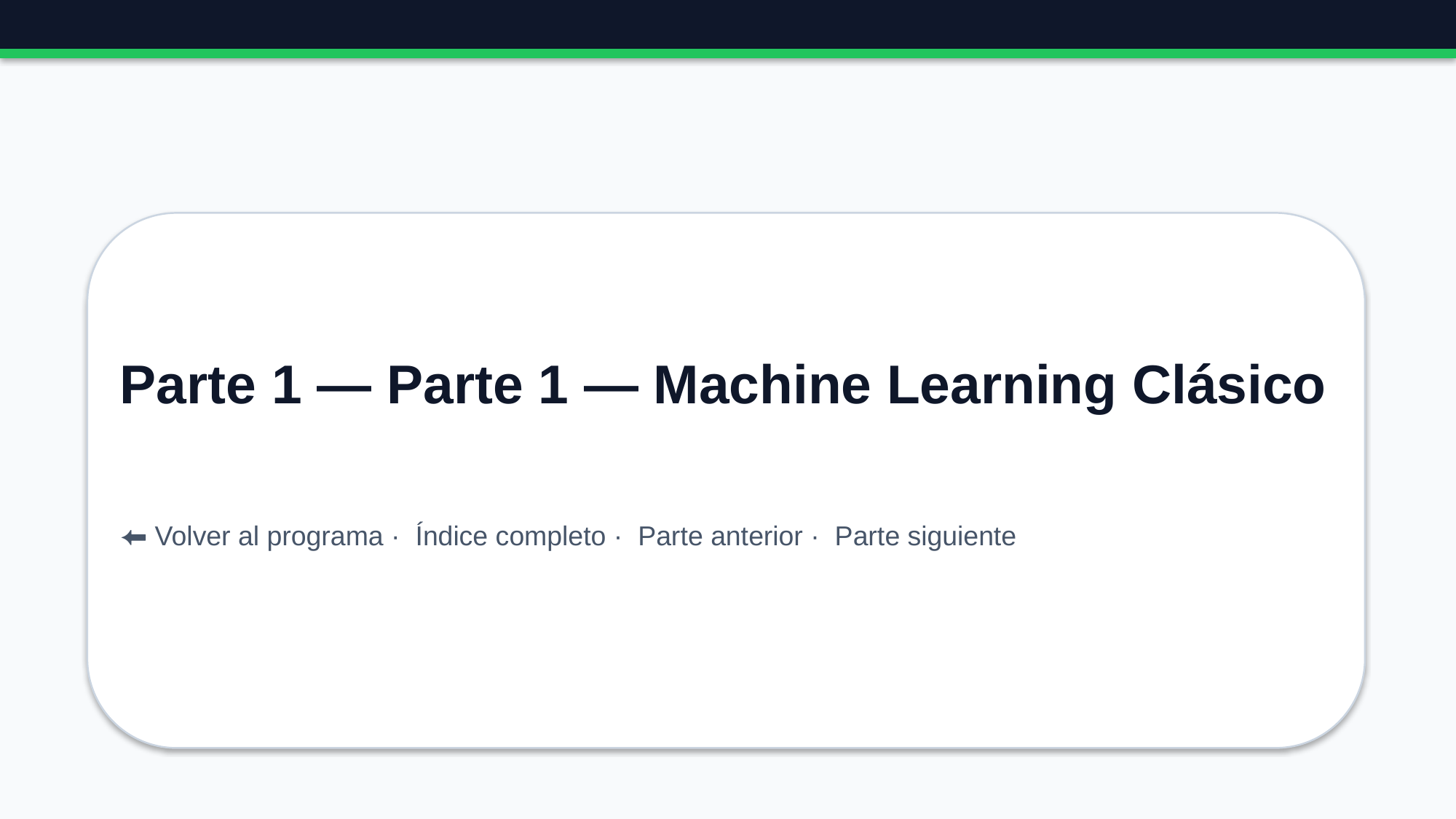

Parte 1 — Parte 1 — Machine Learning Clásico
⬅ Volver al programa ·  Índice completo ·  Parte anterior ·  Parte siguiente